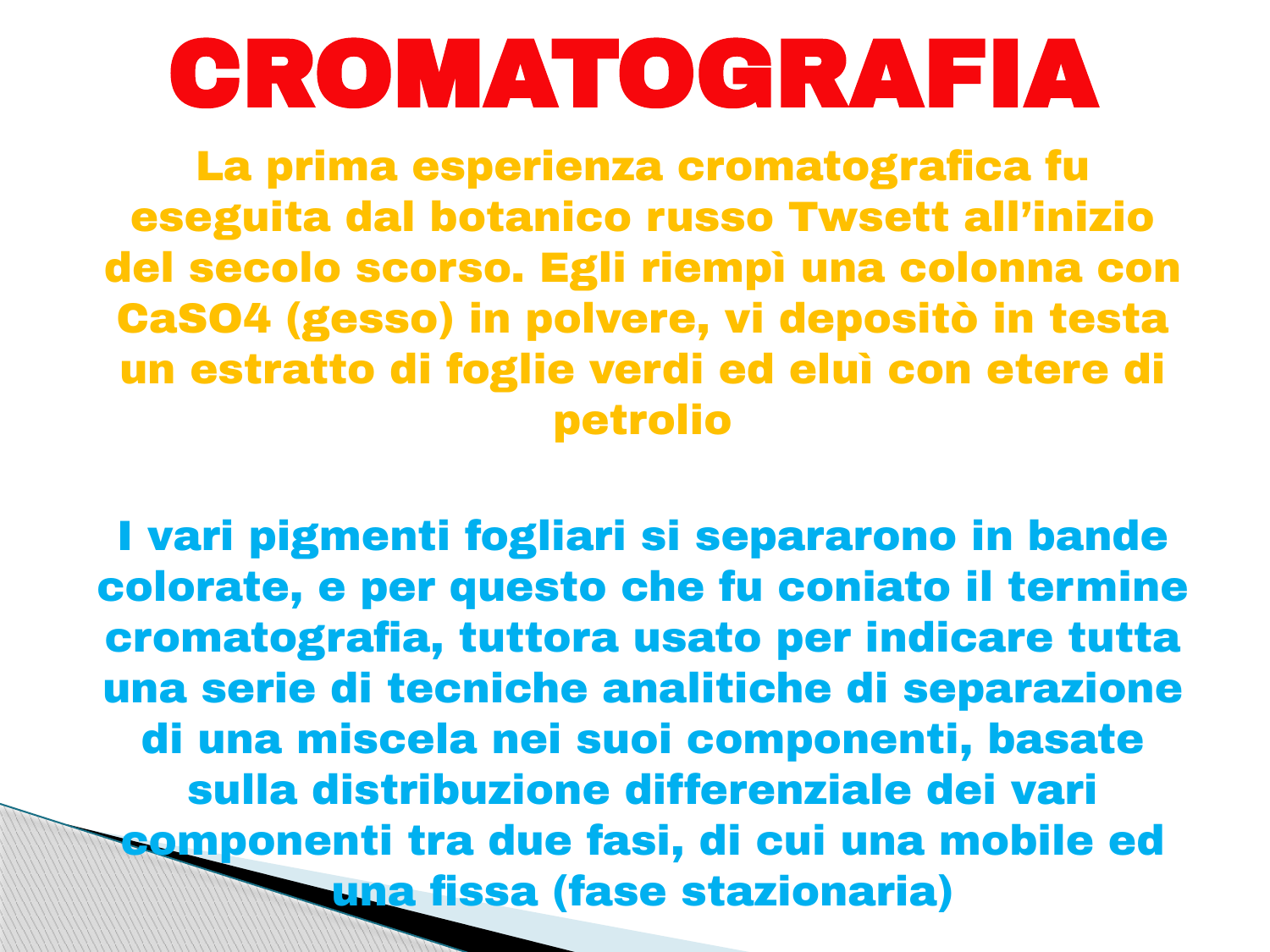

CROMATOGRAFIA
La prima esperienza cromatografica fu eseguita dal botanico russo Twsett all’inizio del secolo scorso. Egli riempì una colonna con CaSO4 (gesso) in polvere, vi depositò in testa un estratto di foglie verdi ed eluì con etere di petrolio

I vari pigmenti fogliari si separarono in bande colorate, e per questo che fu coniato il termine cromatografia, tuttora usato per indicare tutta una serie di tecniche analitiche di separazione di una miscela nei suoi componenti, basate sulla distribuzione differenziale dei vari componenti tra due fasi, di cui una mobile ed una fissa (fase stazionaria)